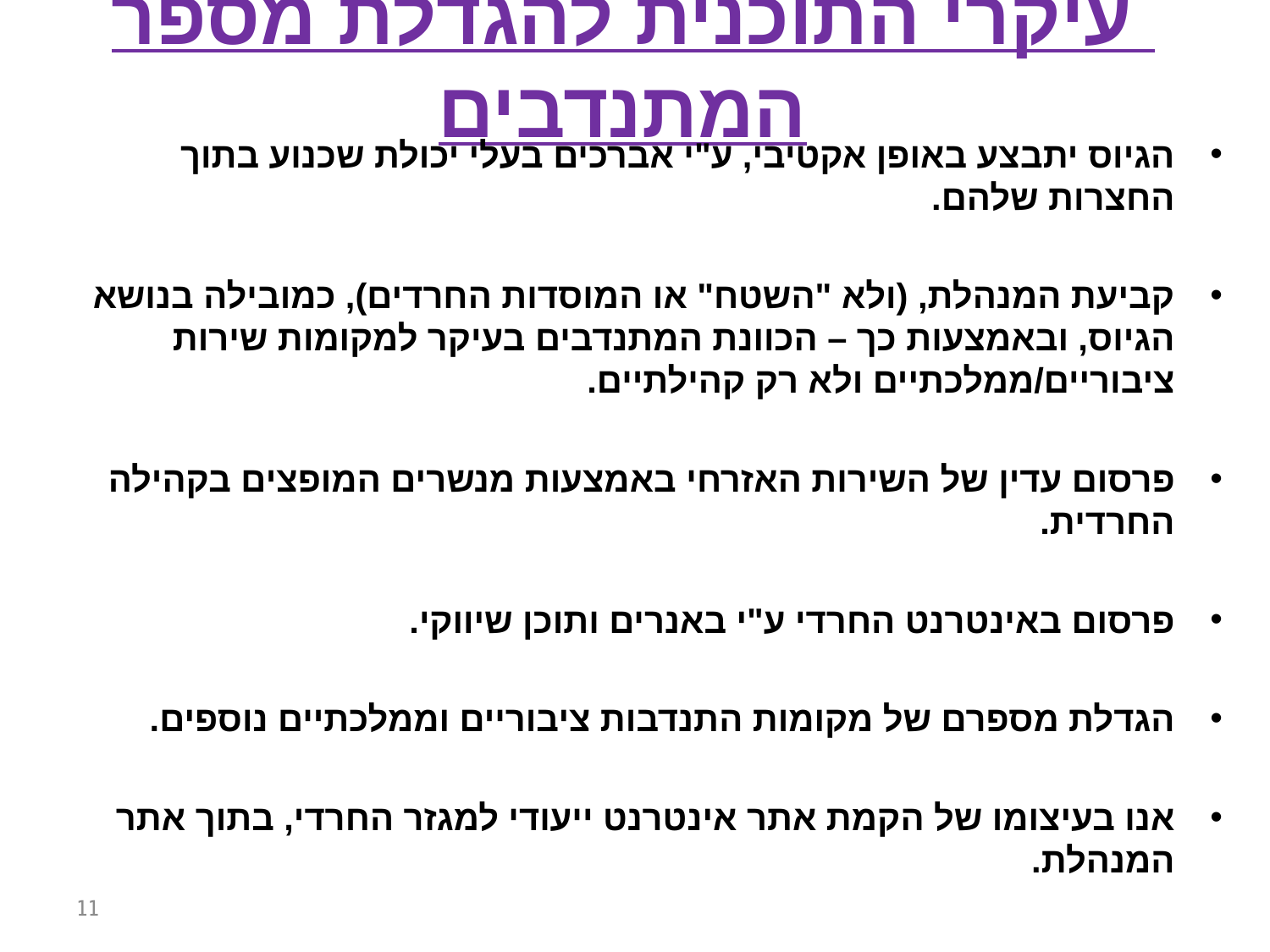

# עיקרי התוכנית להגדלת מספר המתנדבים
הגיוס יתבצע באופן אקטיבי, ע"י אברכים בעלי יכולת שכנוע בתוך החצרות שלהם.

קביעת המנהלת, (ולא "השטח" או המוסדות החרדים), כמובילה בנושא הגיוס, ובאמצעות כך – הכוונת המתנדבים בעיקר למקומות שירות ציבוריים/ממלכתיים ולא רק קהילתיים.

פרסום עדין של השירות האזרחי באמצעות מנשרים המופצים בקהילה החרדית.

פרסום באינטרנט החרדי ע"י באנרים ותוכן שיווקי.

הגדלת מספרם של מקומות התנדבות ציבוריים וממלכתיים נוספים.

אנו בעיצומו של הקמת אתר אינטרנט ייעודי למגזר החרדי, בתוך אתר המנהלת.

11